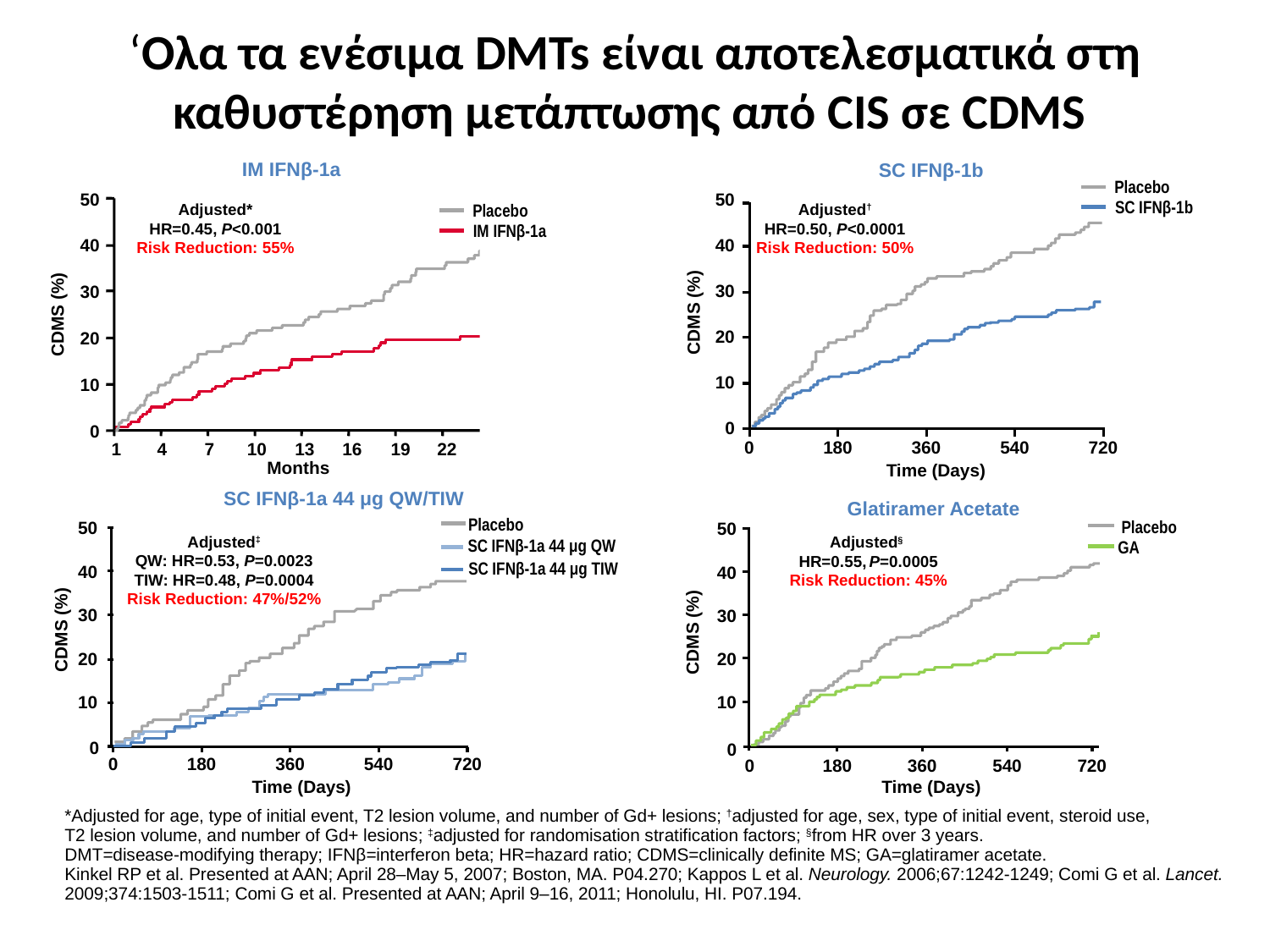

# ‘Ολα τα ενέσιμα DMTs είναι αποτελεσματικά στη καθυστέρηση μετάπτωσης από CIS σε CDMS

50
Adjusted*
HR=0.45, P<0.001
Risk Reduction: 55%

40

30

CDMS (%)
20

10

0

1
4
7
10
13
16
19
22
25
28
Months
IM IFNβ-1a
SC IFNβ-1b
Placebo

SC IFNβ-1b

50
Adjusted†
HR=0.50, P<0.0001
Risk Reduction: 50%

CDMS (%)

0

0
180
360
540
720
Time (Days)
40
30
20
10
Placebo

IM IFNβ-1a

31
34
37
SC IFNβ-1a 44 μg QW/TIW
.
Glatiramer Acetate

Placebo

SC IFNβ-1a 44 μg QW

SC IFNβ-1a 44 μg TIW

Placebo

GA

50

40

CDMS (%)
30
20

10
0
0
180
360
540
720

Time (Days)
50
Adjusted§
HR=0.55, P=0.0005
Risk Reduction: 45%

40

30
CDMS (%)

20
10
0

0
180
360
540
720
Time (Days)
Adjusted‡
QW: HR=0.53, P=0.0023
TIW: HR=0.48, P=0.0004
Risk Reduction: 47%/52%

*Adjusted for age, type of initial event, T2 lesion volume, and number of Gd+ lesions; †adjusted for age, sex, type of initial event, steroid use, T2 lesion volume, and number of Gd+ lesions; ‡adjusted for randomisation stratification factors; §from HR over 3 years.
DMT=disease-modifying therapy; IFNβ=interferon beta; HR=hazard ratio; CDMS=clinically definite MS; GA=glatiramer acetate.
Kinkel RP et al. Presented at AAN; April 28–May 5, 2007; Boston, MA. P04.270; Kappos L et al. Neurology. 2006;67:1242-1249; Comi G et al. Lancet. 2009;374:1503-1511; Comi G et al. Presented at AAN; April 9–16, 2011; Honolulu, HI. P07.194.